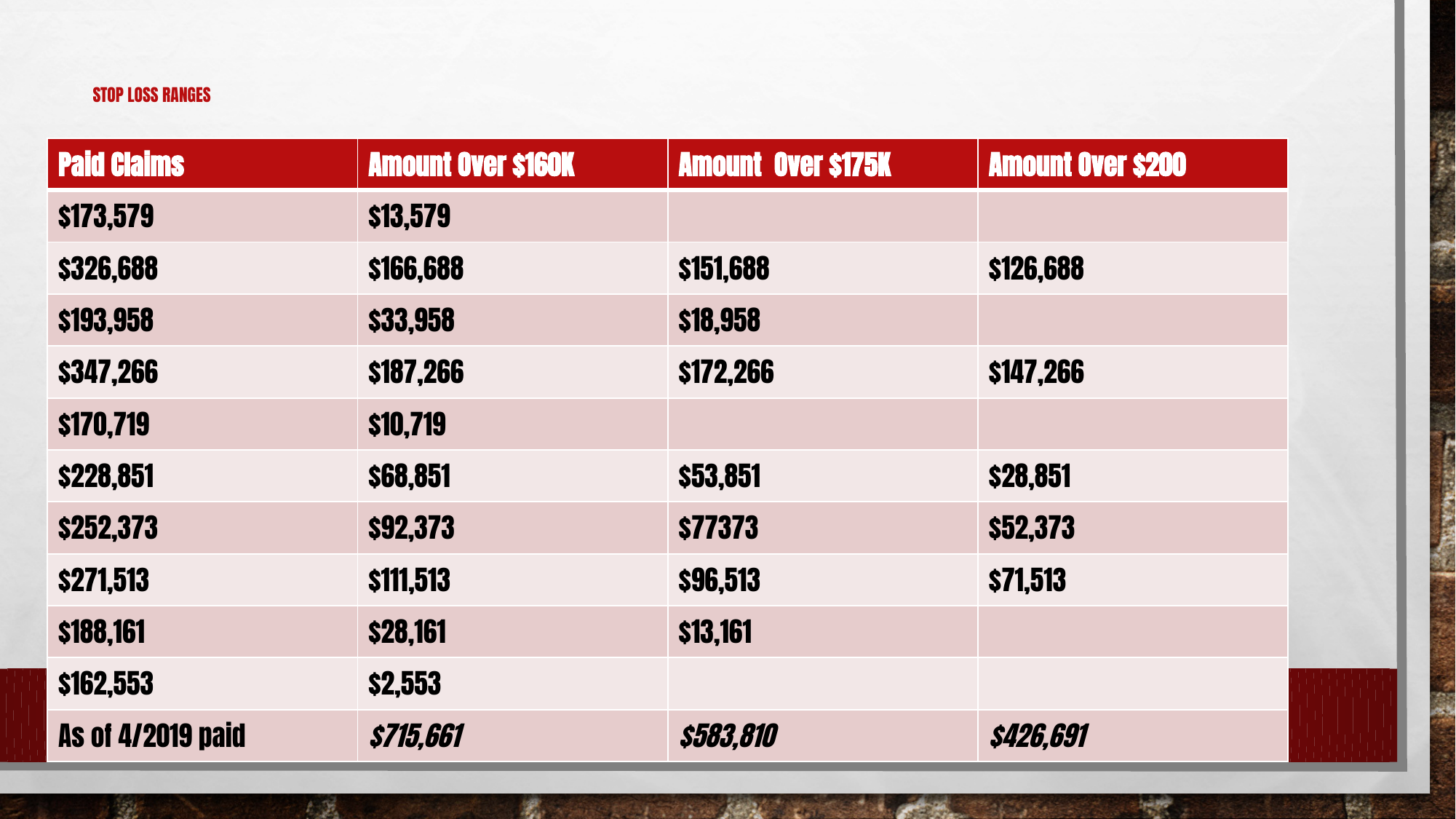

# Stop Loss ranges
| Paid Claims | Amount Over $160K | Amount Over $175K | Amount Over $200 |
| --- | --- | --- | --- |
| $173,579 | $13,579 |  |  |
| $326,688 | $166,688 | $151,688 | $126,688 |
| $193,958 | $33,958 | $18,958 |  |
| $347,266 | $187,266 | $172,266 | $147,266 |
| $170,719 | $10,719 |  |  |
| $228,851 | $68,851 | $53,851 | $28,851 |
| $252,373 | $92,373 | $77373 | $52,373 |
| $271,513 | $111,513 | $96,513 | $71,513 |
| $188,161 | $28,161 | $13,161 |  |
| $162,553 | $2,553 |  |  |
| As of 4/2019 paid | $715,661 | $583,810 | $426,691 |